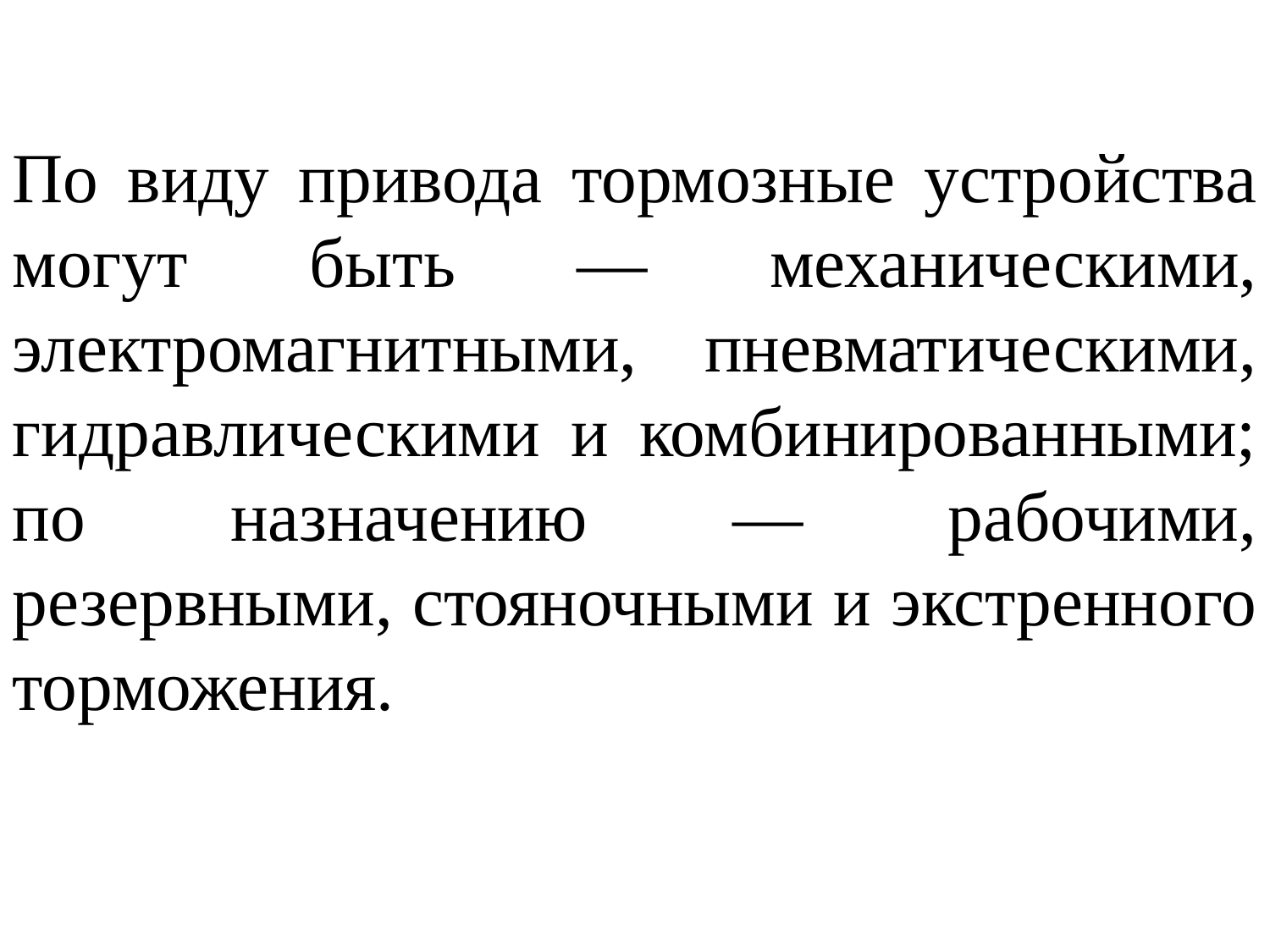

По виду привода тормозные устройства могут быть — механическими, электромагнитными, пневматическими, гидравлическими и комбинированными; по назначению — рабочими, резервными, стояночными и экстренного торможения.